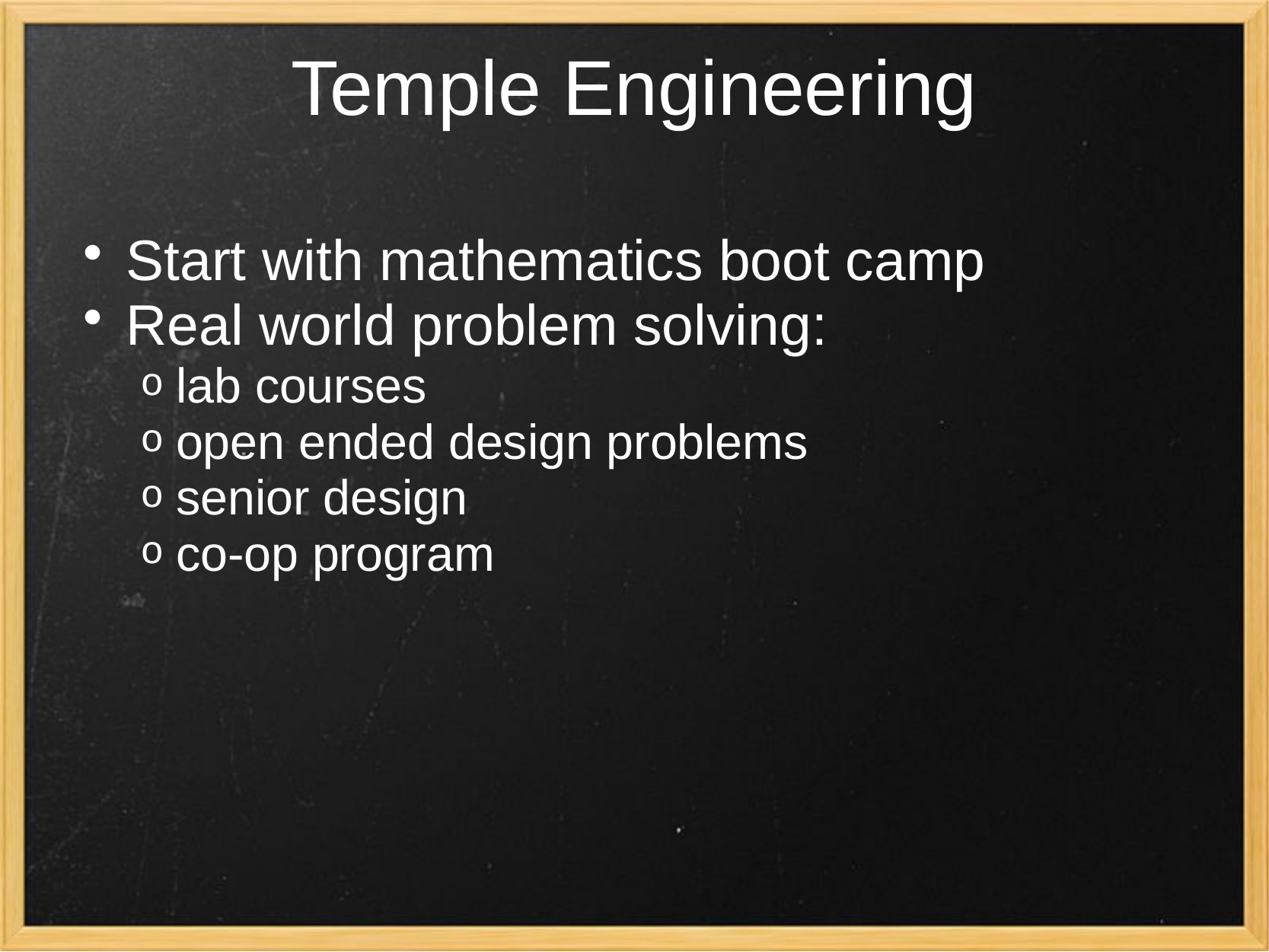

# Temple Engineering
Start with mathematics boot camp
Real world problem solving:
lab courses
open ended design problems
senior design
co-op program